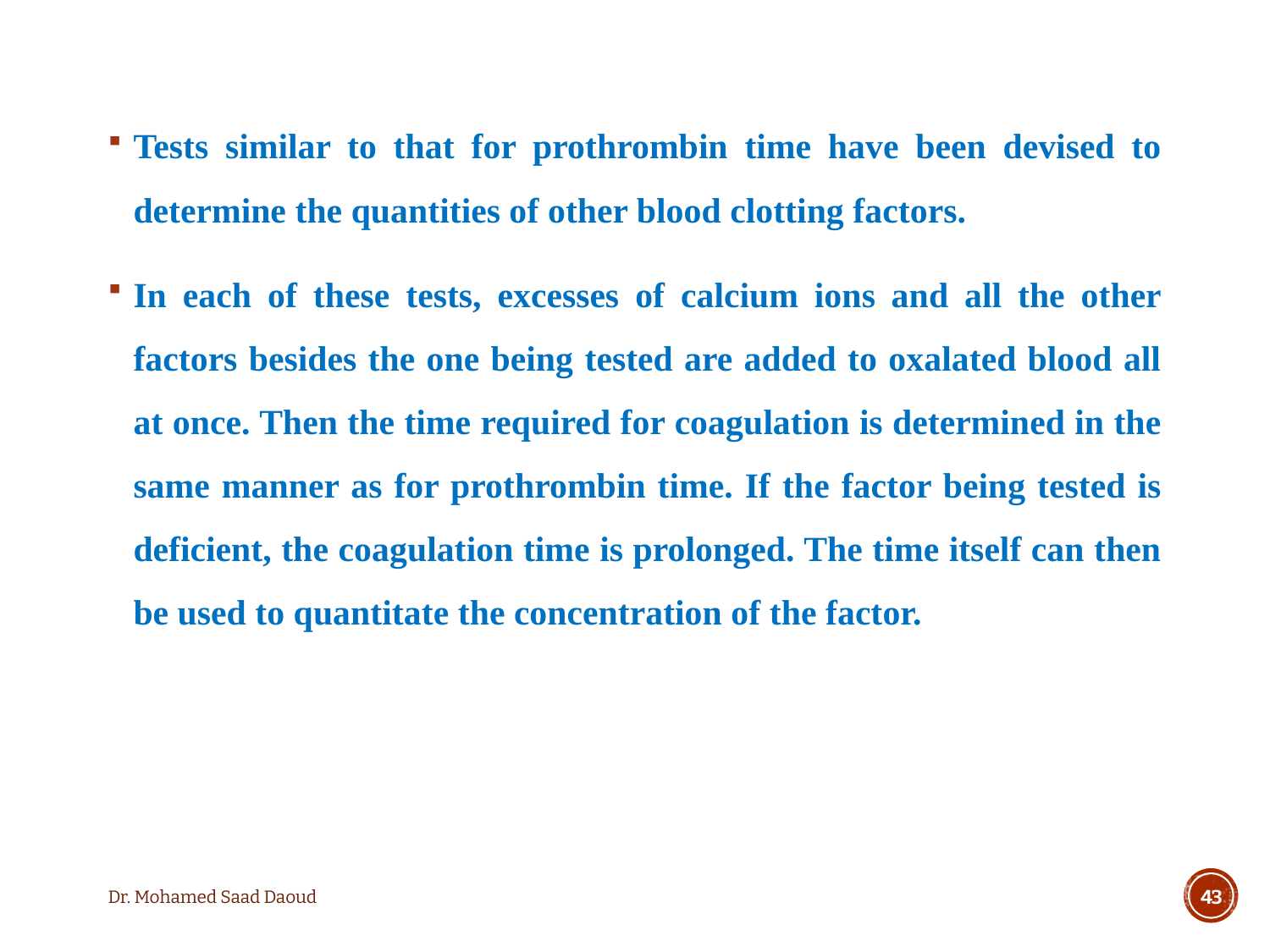

Tests similar to that for prothrombin time have been devised to determine the quantities of other blood clotting factors.
In each of these tests, excesses of calcium ions and all the other factors besides the one being tested are added to oxalated blood all at once. Then the time required for coagulation is determined in the same manner as for prothrombin time. If the factor being tested is deficient, the coagulation time is prolonged. The time itself can then be used to quantitate the concentration of the factor.
Dr. Mohamed Saad Daoud
43